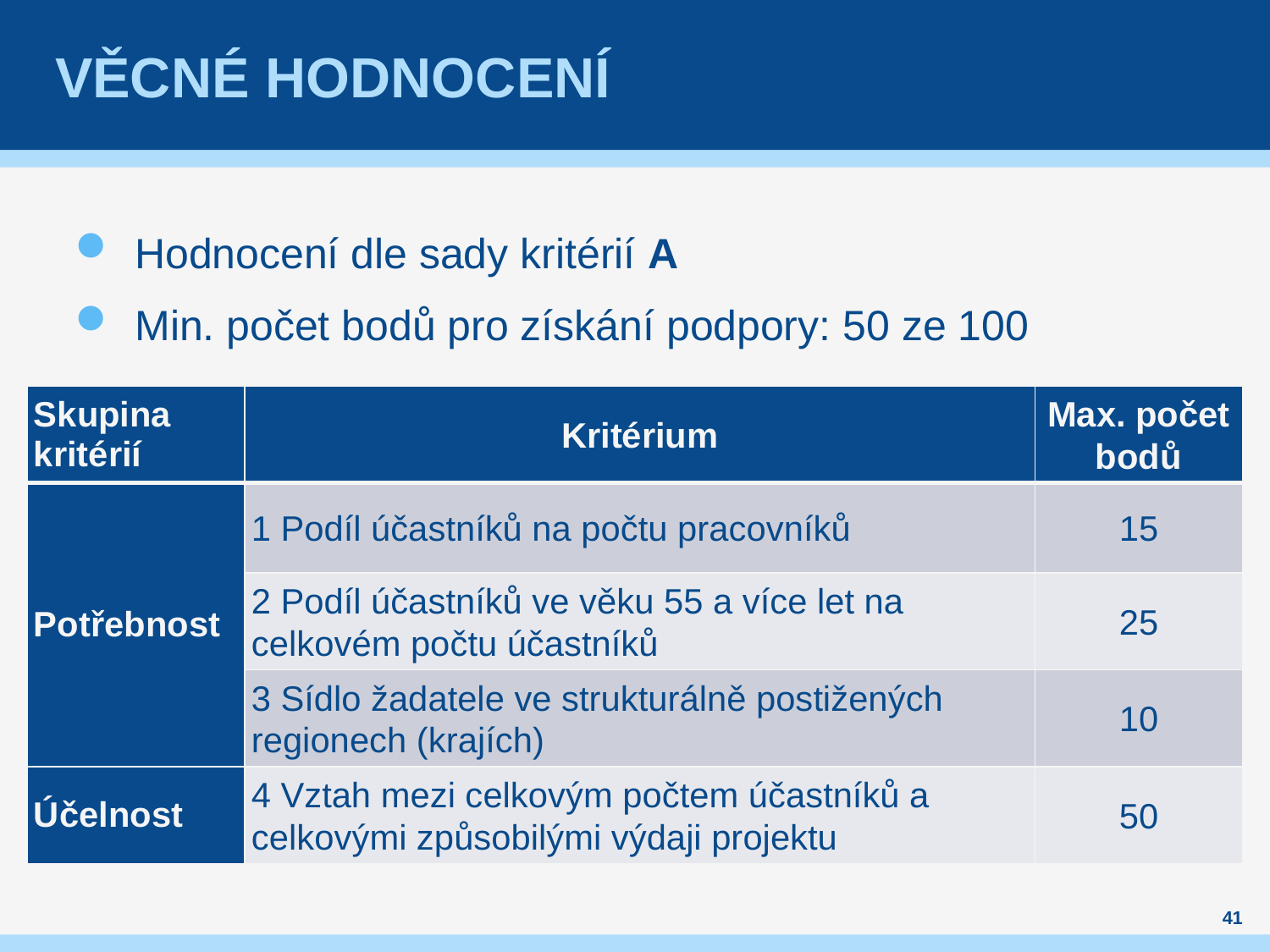

# Věcné hodnocení
Hodnocení dle sady kritérií A
Min. počet bodů pro získání podpory: 50 ze 100

| Skupina kritérií | Kritérium | Max. počet bodů |
| --- | --- | --- |
| Potřebnost | 1 Podíl účastníků na počtu pracovníků | 15 |
| Partnerství | 2 Podíl účastníků ve věku 55 a více let na celkovém počtu účastníků | 25 |
| Cílové skupiny | 3 Sídlo žadatele ve strukturálně postižených regionech (krajích) | 10 |
| Účelnost | 4 Vztah mezi celkovým počtem účastníků a celkovými způsobilými výdaji projektu | 50 |
41